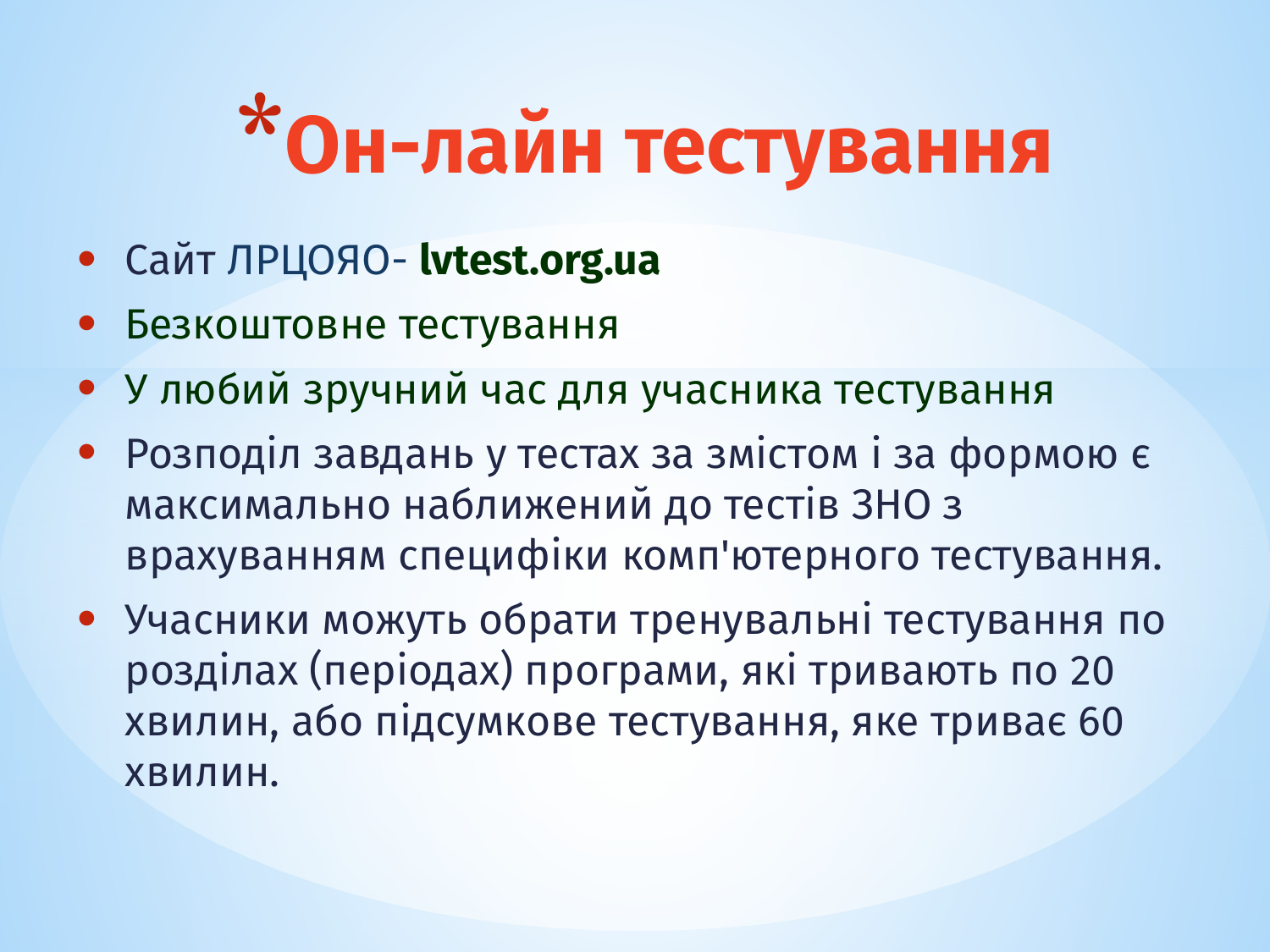

# Он-лайн тестування
Сайт ЛРЦОЯО- lvtest.org.ua
Безкоштовне тестування
У любий зручний час для учасника тестування
Розподіл завдань у тестах за змістом і за формою є максимально наближений до тестів ЗНО з врахуванням специфіки комп'ютерного тестування.
Учасники можуть обрати тренувальні тестування по розділах (періодах) програми, які тривають по 20 хвилин, або підсумкове тестування, яке триває 60 хвилин.